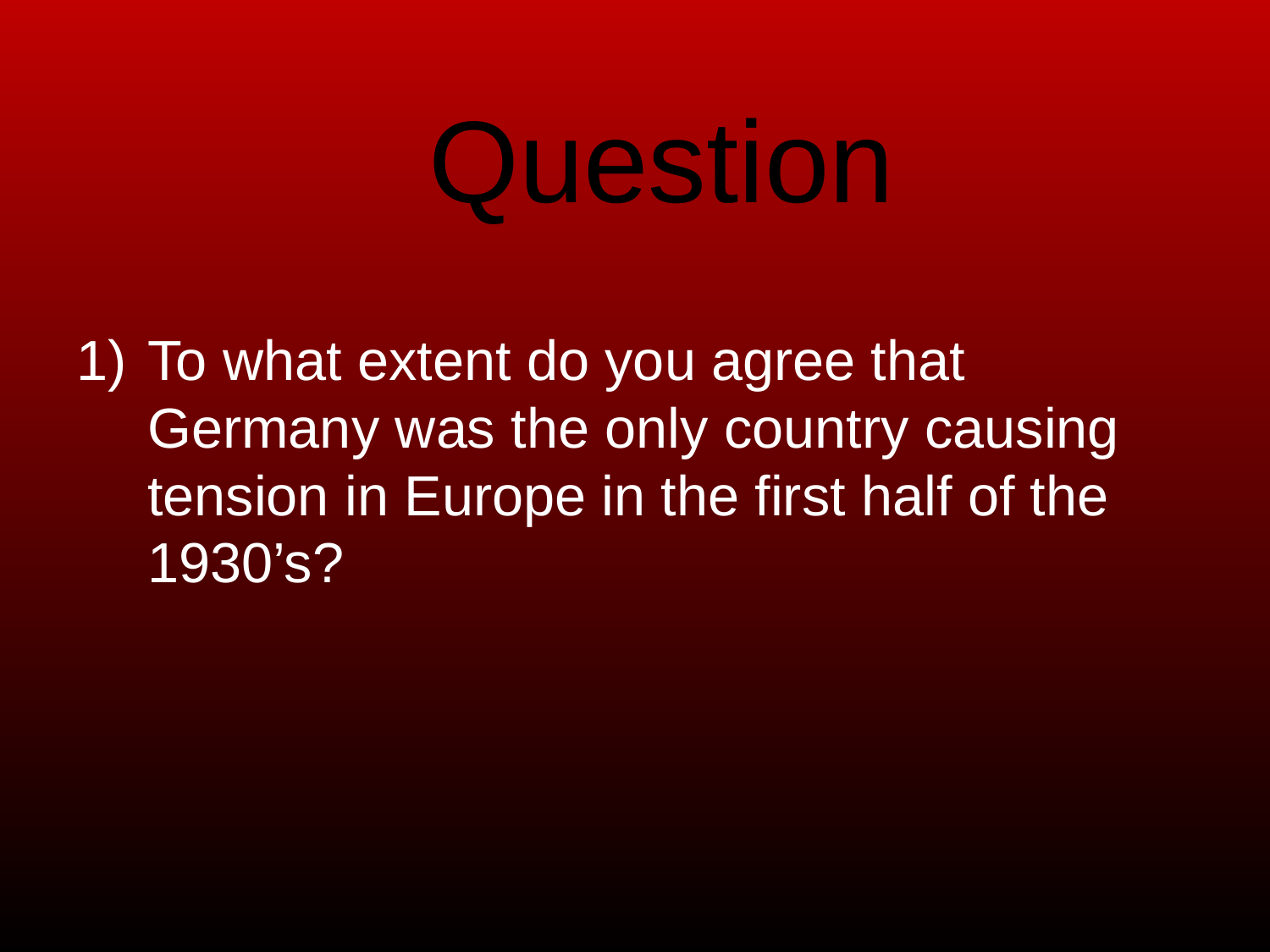

# Question
To what extent do you agree that Germany was the only country causing tension in Europe in the first half of the 1930’s?